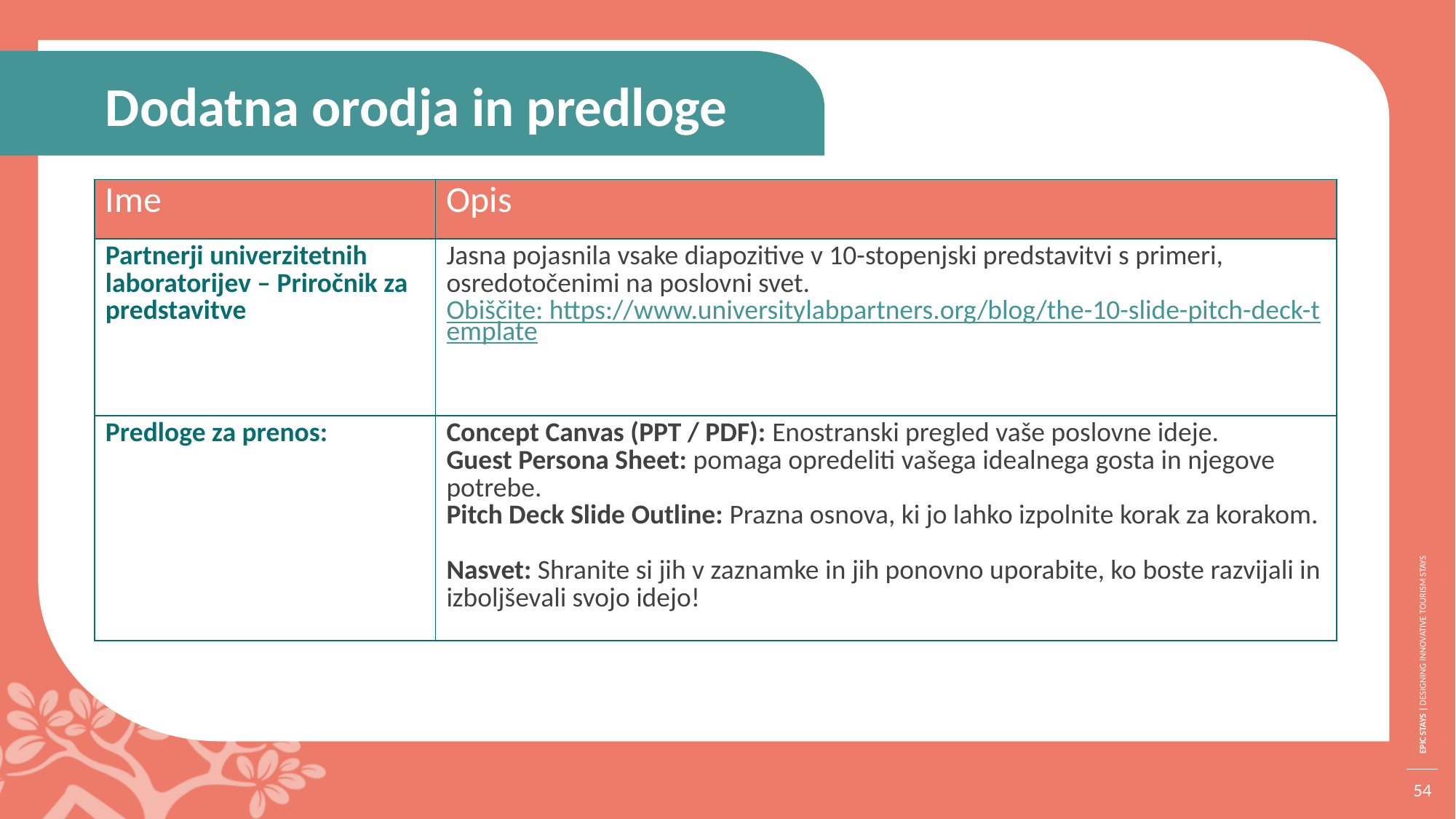

Dodatna orodja in predloge
| Ime | Opis |
| --- | --- |
| Partnerji univerzitetnih laboratorijev – Priročnik za predstavitve | Jasna pojasnila vsake diapozitive v 10-stopenjski predstavitvi s primeri, osredotočenimi na poslovni svet. Obiščite: https://www.universitylabpartners.org/blog/the-10-slide-pitch-deck-template |
| Predloge za prenos: | Concept Canvas (PPT / PDF): Enostranski pregled vaše poslovne ideje. Guest Persona Sheet: pomaga opredeliti vašega idealnega gosta in njegove potrebe. Pitch Deck Slide Outline: Prazna osnova, ki jo lahko izpolnite korak za korakom. Nasvet: Shranite si jih v zaznamke in jih ponovno uporabite, ko boste razvijali in izboljševali svojo idejo! |
54